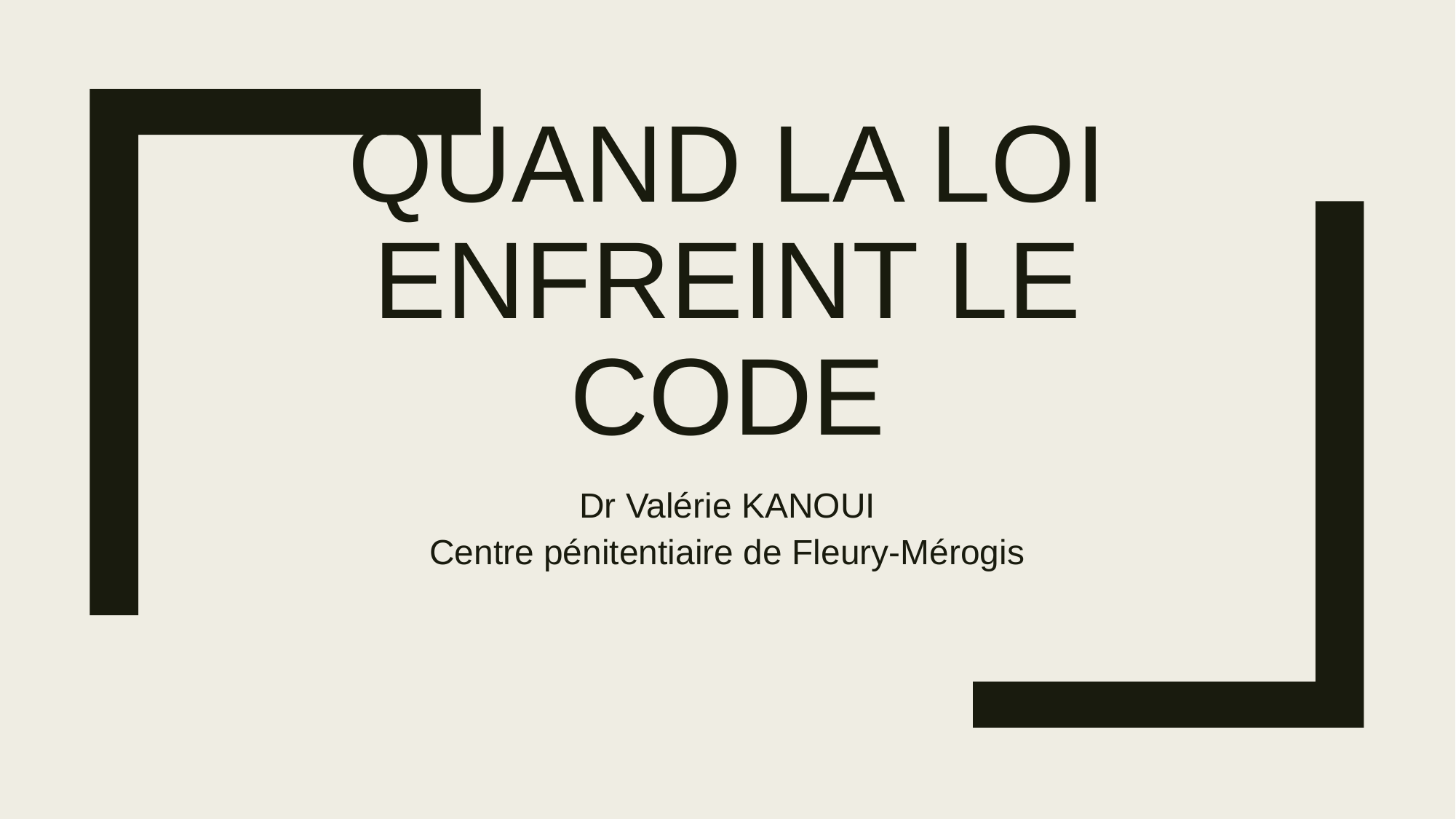

# Quand la loi enfreint le code
Dr Valérie KANOUI
Centre pénitentiaire de Fleury-Mérogis